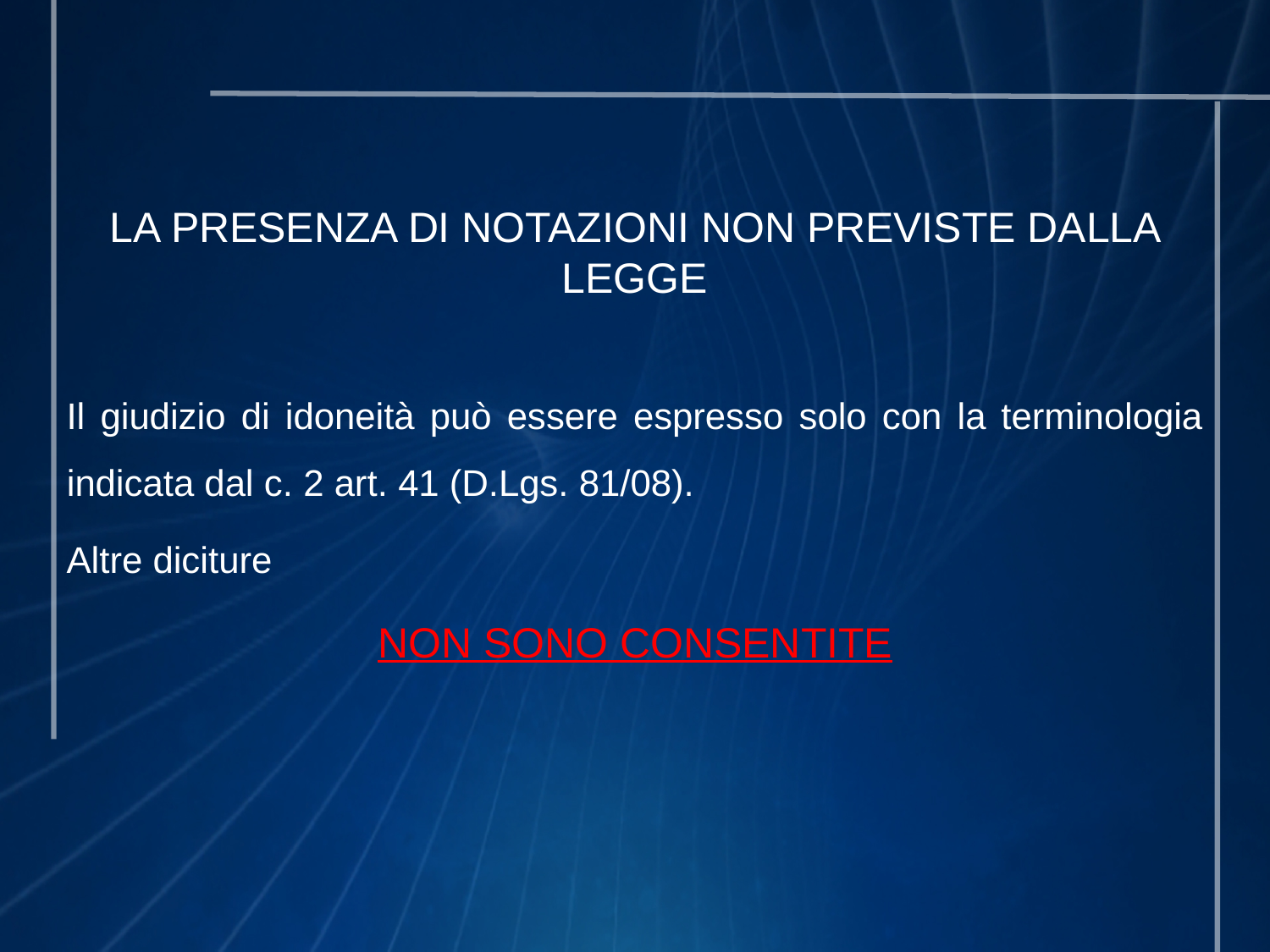

LA PRESENZA DI NOTAZIONI NON PREVISTE DALLA LEGGE
Il giudizio di idoneità può essere espresso solo con la terminologia indicata dal c. 2 art. 41 (D.Lgs. 81/08).
Altre diciture
NON SONO CONSENTITE